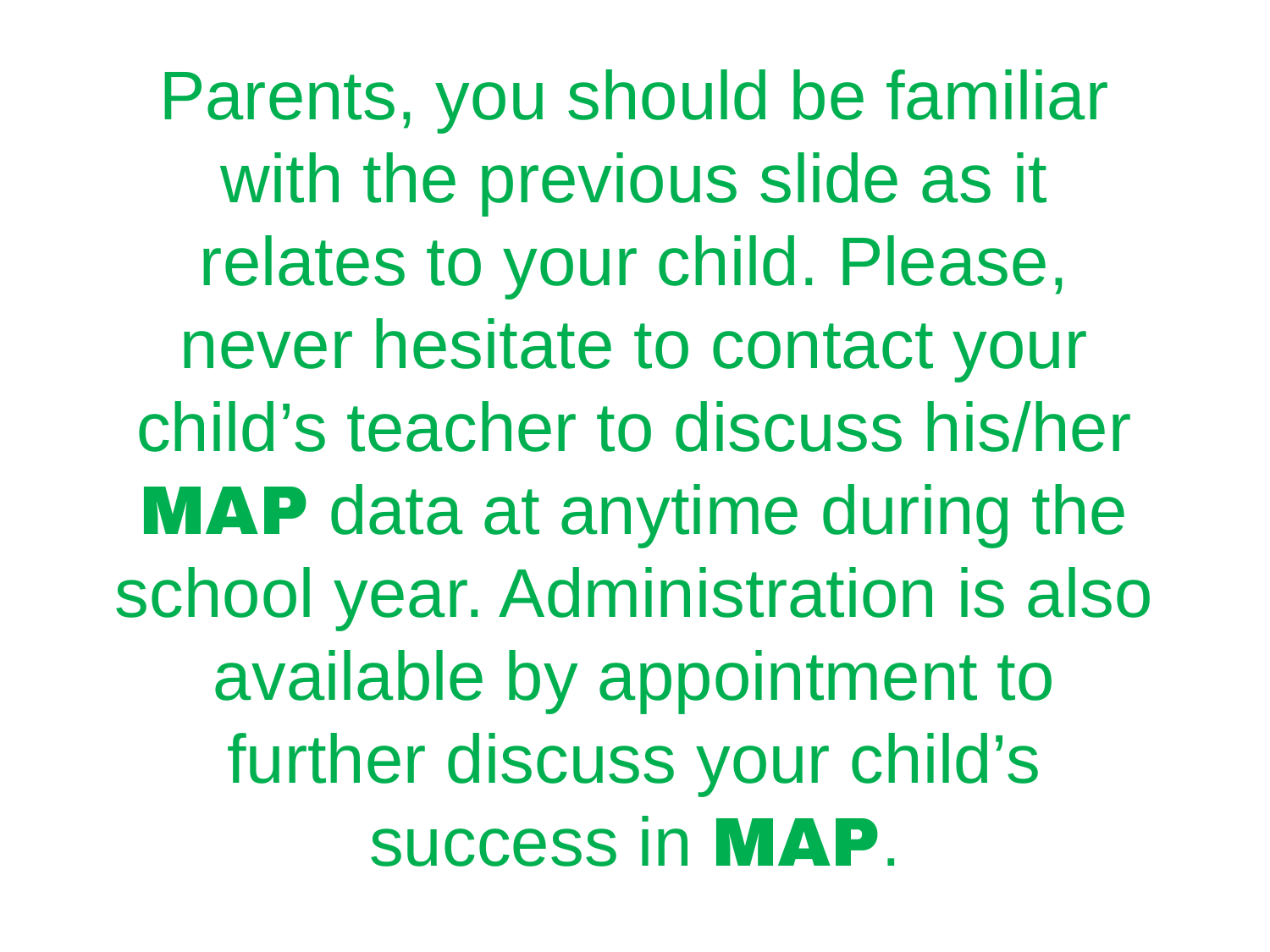

# Parents, you should be familiar with the previous slide as it relates to your child. Please, never hesitate to contact your child’s teacher to discuss his/her MAP data at anytime during the school year. Administration is also available by appointment to further discuss your child’s success in MAP.